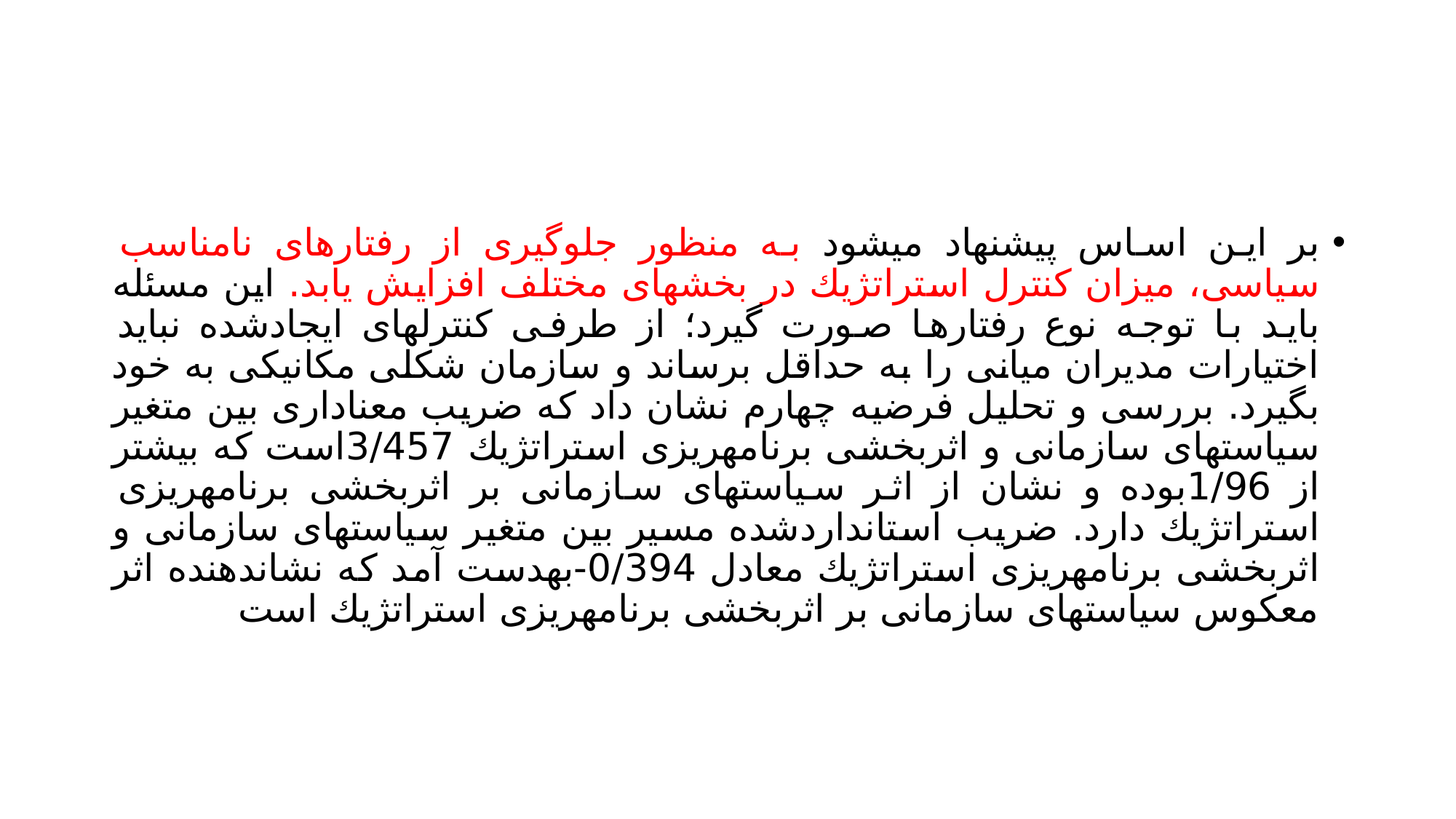

#
بر اين اساس پیشنهاد میشود به منظور جلوگیری از رفتارهای نامناسب سیاسی، میزان كنترل استراتژيك در بخشهای مختلف افزايش يابد. اين مسئله بايد با توجه نوع رفتارها صورت گیرد؛ از طرفی كنترلهای ايجادشده نبايد اختیارات مديران میانی را به حداقل برساند و سازمان شکلی مکانیکی به خود بگیرد. بررسی و تحلیل فرضیه چهارم نشان داد كه ضريب معناداری بین متغیر سیاستهای سازمانی و اثربخشی برنامهريزی استراتژيك 3/457است كه بیشتر از 1/96بوده و نشان از اثر سیاستهای سازمانی بر اثربخشی برنامهريزی استراتژيك دارد. ضريب استانداردشده مسیر بین متغیر سیاستهای سازمانی و اثربخشی برنامهريزی استراتژيك معادل 0/394-بهدست آمد كه نشاندهنده اثر معکوس سیاستهای سازمانی بر اثربخشی برنامهريزی استراتژيك است